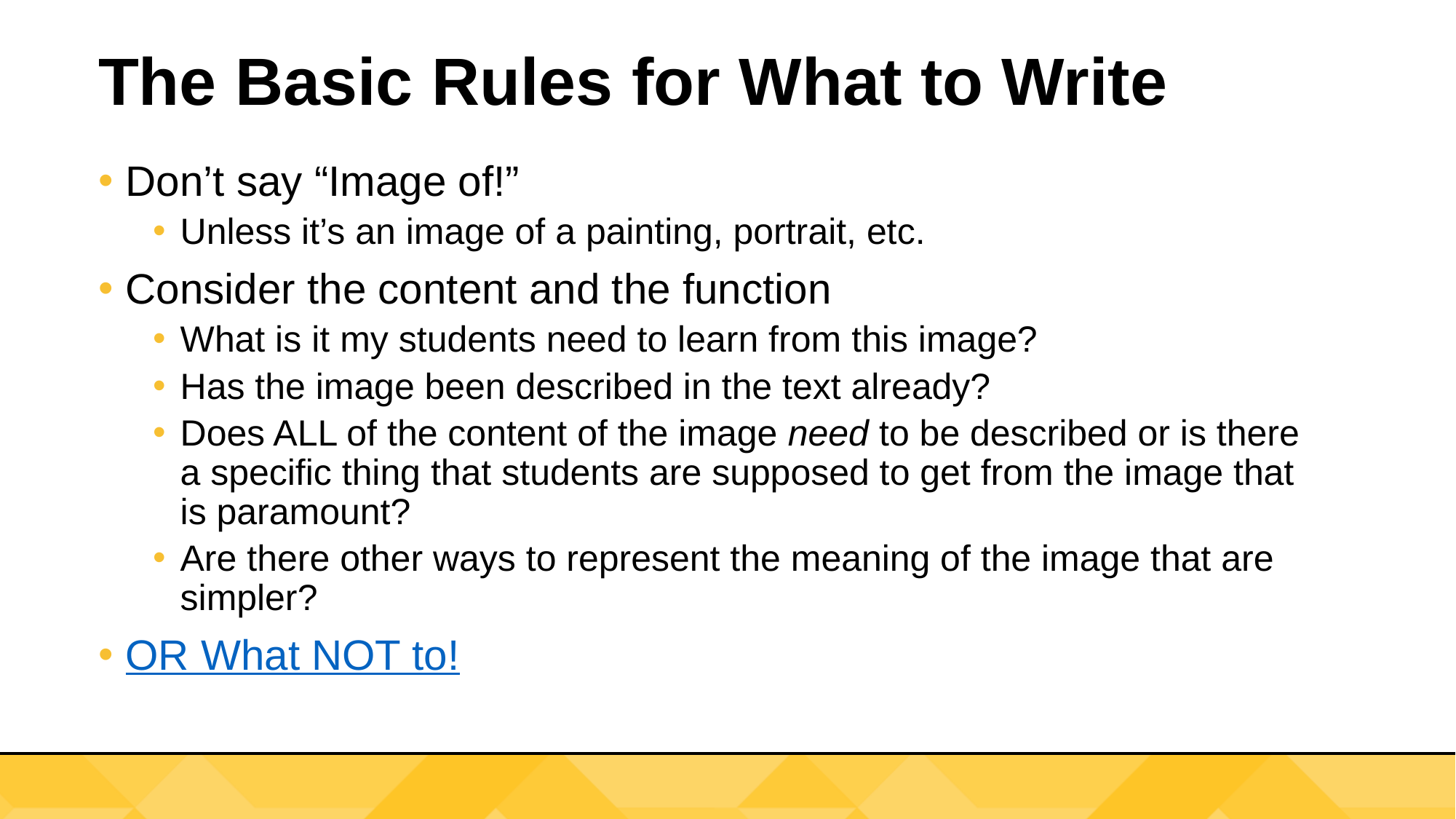

# The Basic Rules for What to Write
Don’t say “Image of!”
Unless it’s an image of a painting, portrait, etc.
Consider the content and the function
What is it my students need to learn from this image?
Has the image been described in the text already?
Does ALL of the content of the image need to be described or is there a specific thing that students are supposed to get from the image that is paramount?
Are there other ways to represent the meaning of the image that are simpler?
OR What NOT to!